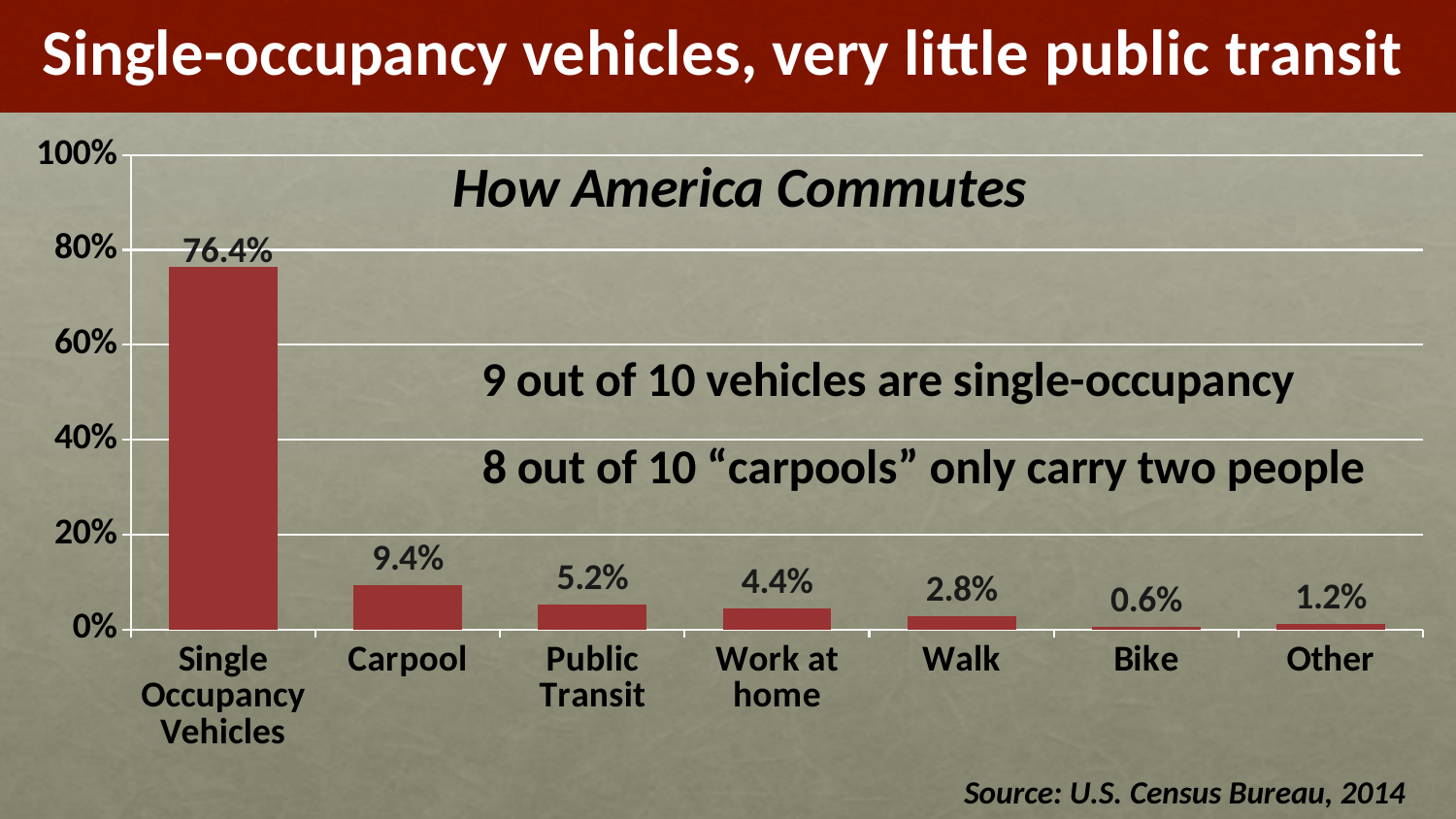

### Chart

| Category | Column1 |
|---|---|
| Single Occupancy Vehicles | 0.764 |
| Carpool | 0.094 |
| Public Transit | 0.052 |
| Work at home | 0.044 |
| Walk | 0.028 |
| Bike | 0.006 |
| Other | 0.012 |
Source: U.S. Census Bureau, 2014